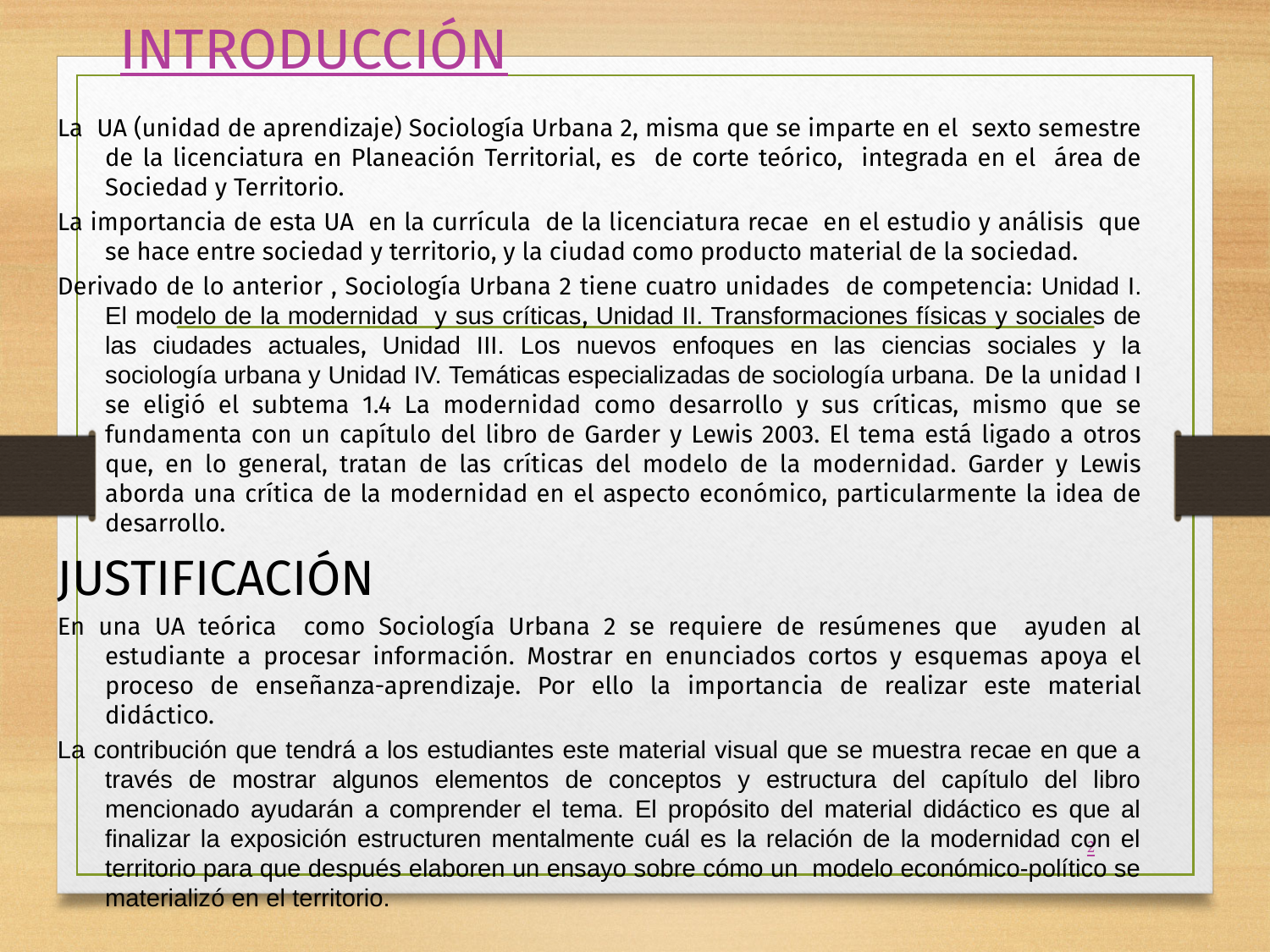

INTRODUCCIÓN
La  UA (unidad de aprendizaje) Sociología Urbana 2, misma que se imparte en el  sexto semestre de la licenciatura en Planeación Territorial, es  de corte teórico,  integrada en el  área de Sociedad y Territorio.
La importancia de esta UA  en la currícula  de la licenciatura recae  en el estudio y análisis  que se hace entre sociedad y territorio, y la ciudad como producto material de la sociedad.
Derivado de lo anterior , Sociología Urbana 2 tiene cuatro unidades  de competencia: Unidad I. El modelo de la modernidad  y sus críticas, Unidad II. Transformaciones físicas y sociales de las ciudades actuales, Unidad III. Los nuevos enfoques en las ciencias sociales y la sociología urbana y Unidad IV. Temáticas especializadas de sociología urbana. De la unidad I se eligió el subtema 1.4 La modernidad como desarrollo y sus críticas, mismo que se fundamenta con un capítulo del libro de Garder y Lewis 2003. El tema está ligado a otros que, en lo general, tratan de las críticas del modelo de la modernidad. Garder y Lewis aborda una crítica de la modernidad en el aspecto económico, particularmente la idea de desarrollo.
JUSTIFICACIÓN
En una UA teórica  como Sociología Urbana 2 se requiere de resúmenes que  ayuden al estudiante a procesar información. Mostrar en enunciados cortos y esquemas apoya el proceso de enseñanza-aprendizaje. Por ello la importancia de realizar este material didáctico.
La contribución que tendrá a los estudiantes este material visual que se muestra recae en que a través de mostrar algunos elementos de conceptos y estructura del capítulo del libro mencionado ayudarán a comprender el tema. El propósito del material didáctico es que al finalizar la exposición estructuren mentalmente cuál es la relación de la modernidad con el territorio para que después elaboren un ensayo sobre cómo un  modelo económico-político se materializó en el territorio.
2